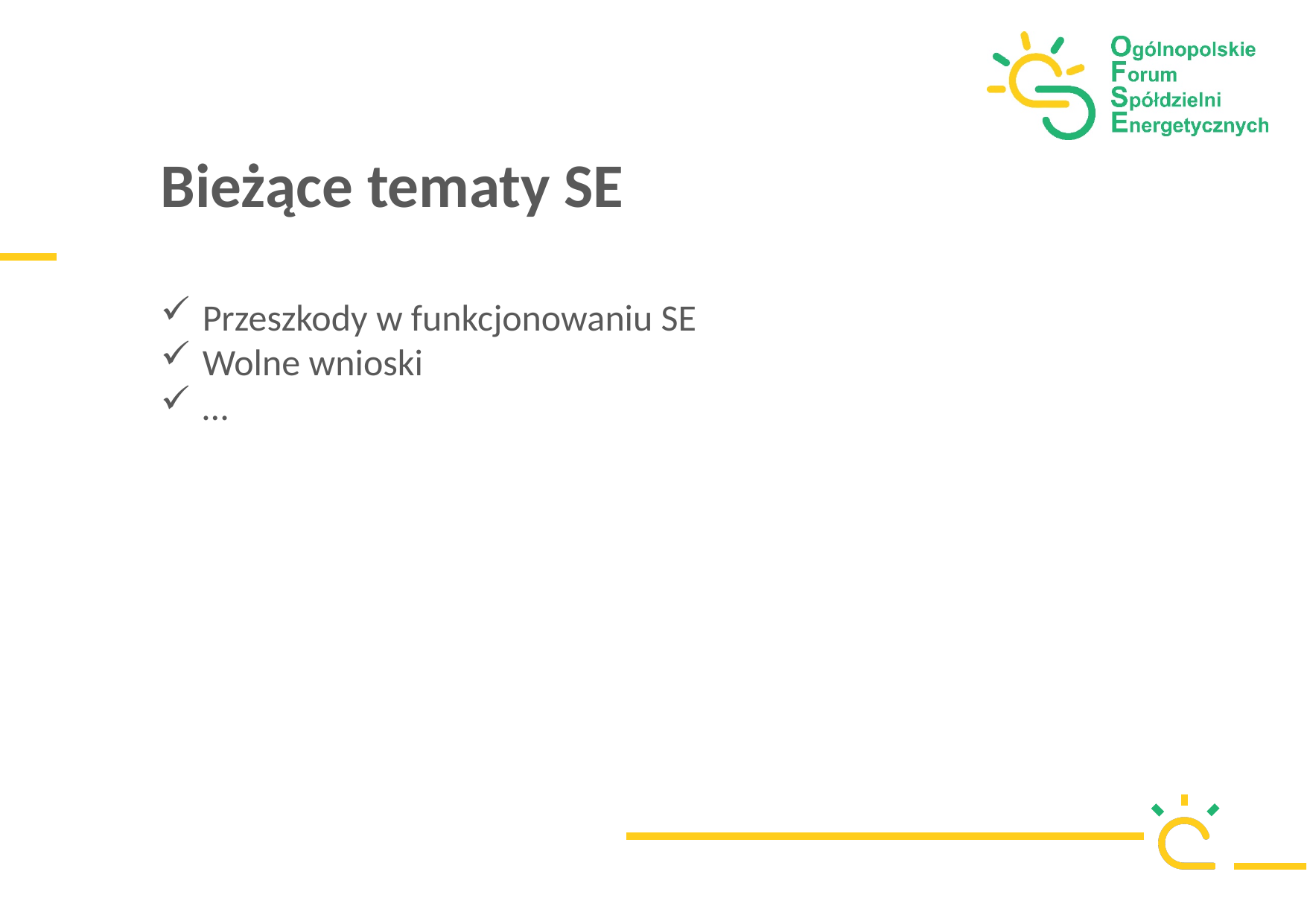

Bieżące tematy SE

Przeszkody w funkcjonowaniu SE
Wolne wnioski
…